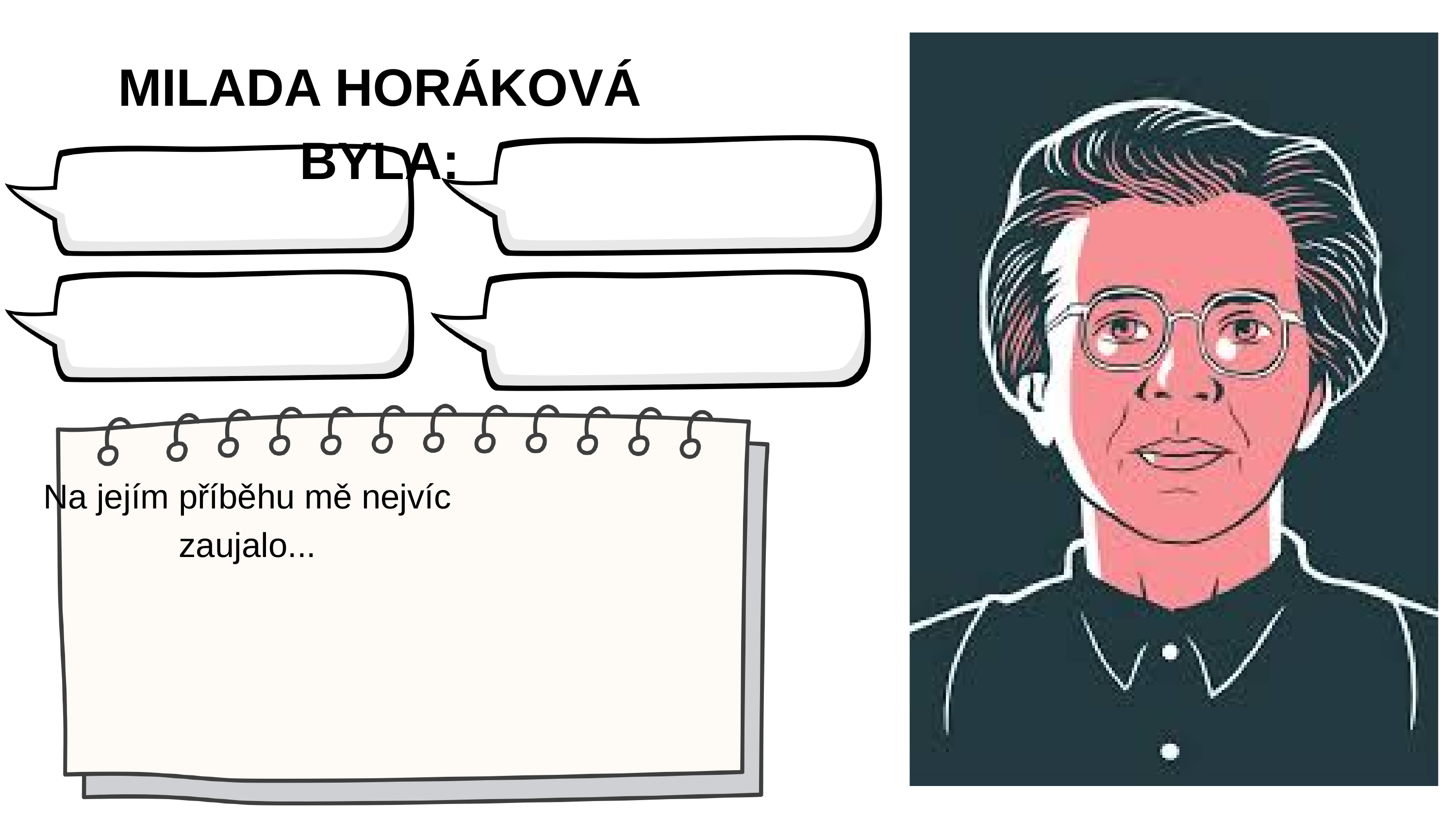

MILADA HORÁKOVÁ BYLA:

Na jejím příběhu mě nejvíc zaujalo...